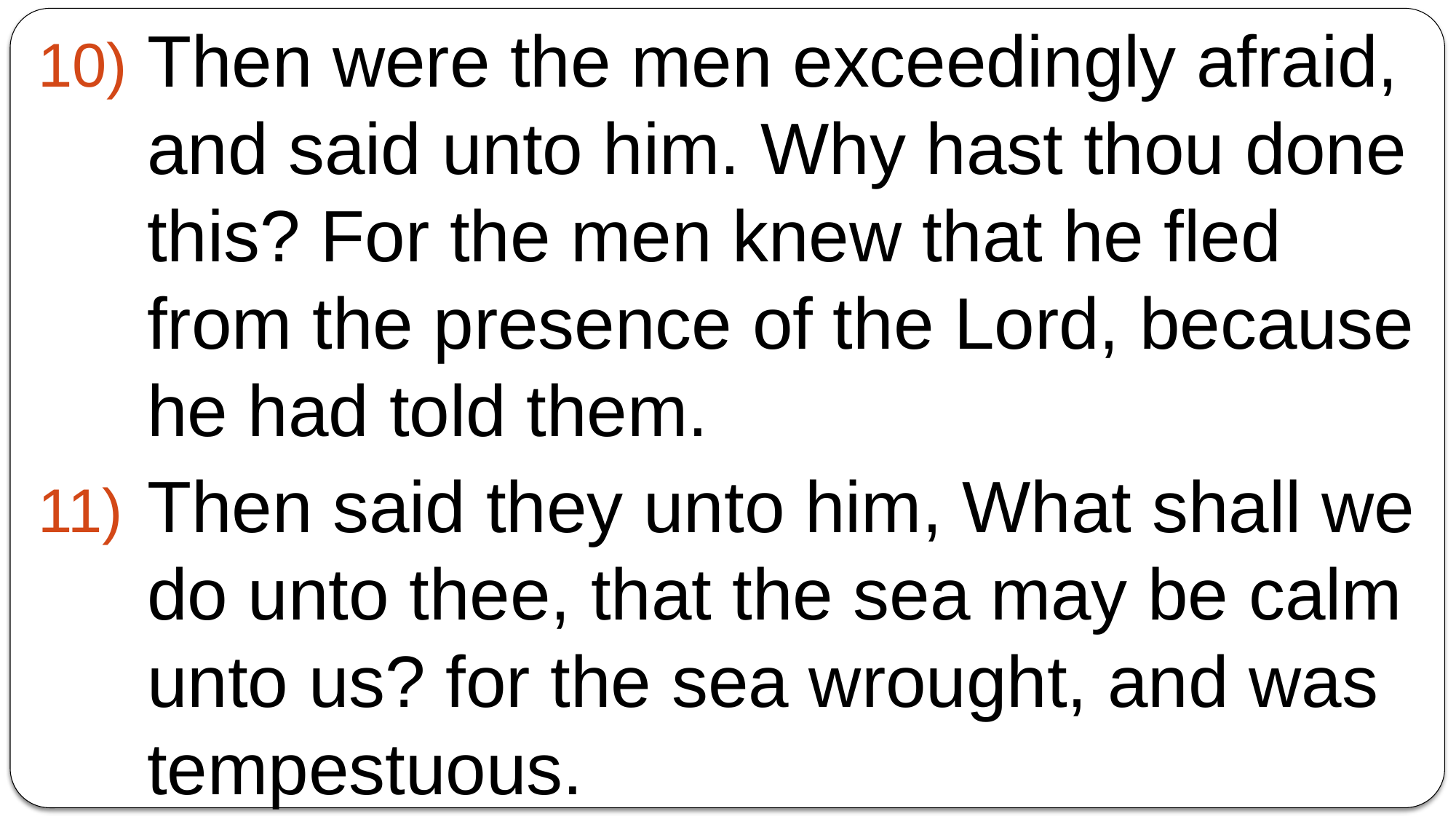

Then were the men exceedingly afraid, and said unto him. Why hast thou done this? For the men knew that he fled from the presence of the Lord, because he had told them.
Then said they unto him, What shall we do unto thee, that the sea may be calm unto us? for the sea wrought, and was tempestuous.